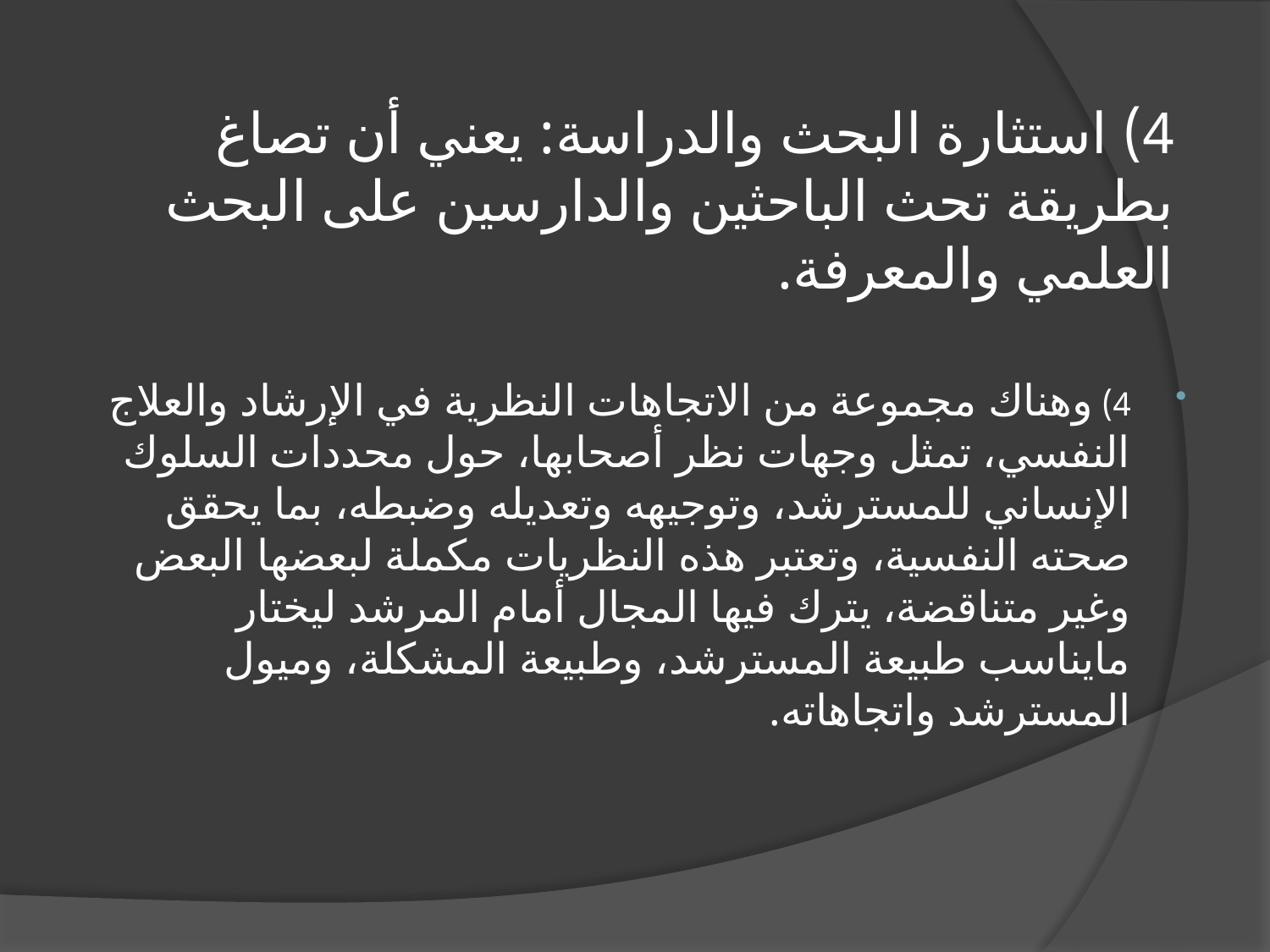

# 4) استثارة البحث والدراسة: يعني أن تصاغ بطريقة تحث الباحثين والدارسين على البحث العلمي والمعرفة.
4) وهناك مجموعة من الاتجاهات النظرية في الإرشاد والعلاج النفسي، تمثل وجهات نظر أصحابها، حول محددات السلوك الإنساني للمسترشد، وتوجيهه وتعديله وضبطه، بما يحقق صحته النفسية، وتعتبر هذه النظريات مكملة لبعضها البعض وغير متناقضة، يترك فيها المجال أمام المرشد ليختار مايناسب طبيعة المسترشد، وطبيعة المشكلة، وميول المسترشد واتجاهاته.